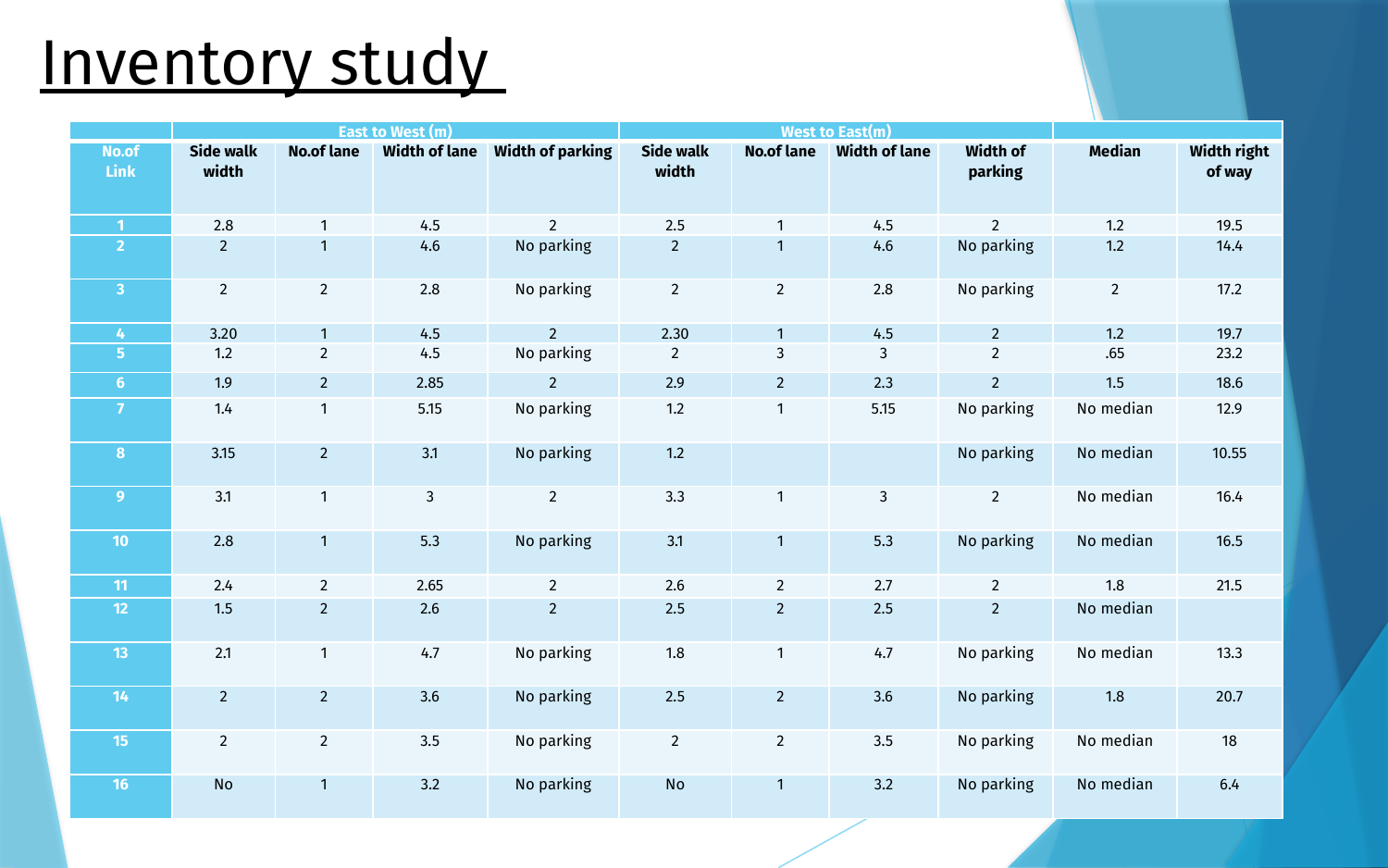

Inventory study
|  | East to West (m) |  |  |  | West to East(m) |  |  |  |  |  |
| --- | --- | --- | --- | --- | --- | --- | --- | --- | --- | --- |
| No.of Link | Side walk width | No.of lane | Width of lane | Width of parking | Side walk width | No.of lane | Width of lane | Width of parking | Median | Width right of way |
| 1 | 2.8 | 1 | 4.5 | 2 | 2.5 | 1 | 4.5 | 2 | 1.2 | 19.5 |
| 2 | 2 | 1 | 4.6 | No parking | 2 | 1 | 4.6 | No parking | 1.2 | 14.4 |
| 3 | 2 | 2 | 2.8 | No parking | 2 | 2 | 2.8 | No parking | 2 | 17.2 |
| 4 | 3.20 | 1 | 4.5 | 2 | 2.30 | 1 | 4.5 | 2 | 1.2 | 19.7 |
| 5 | 1.2 | 2 | 4.5 | No parking | 2 | 3 | 3 | 2 | .65 | 23.2 |
| 6 | 1.9 | 2 | 2.85 | 2 | 2.9 | 2 | 2.3 | 2 | 1.5 | 18.6 |
| 7 | 1.4 | 1 | 5.15 | No parking | 1.2 | 1 | 5.15 | No parking | No median | 12.9 |
| 8 | 3.15 | 2 | 3.1 | No parking | 1.2 |  |  | No parking | No median | 10.55 |
| 9 | 3.1 | 1 | 3 | 2 | 3.3 | 1 | 3 | 2 | No median | 16.4 |
| 10 | 2.8 | 1 | 5.3 | No parking | 3.1 | 1 | 5.3 | No parking | No median | 16.5 |
| 11 | 2.4 | 2 | 2.65 | 2 | 2.6 | 2 | 2.7 | 2 | 1.8 | 21.5 |
| 12 | 1.5 | 2 | 2.6 | 2 | 2.5 | 2 | 2.5 | 2 | No median |  |
| 13 | 2.1 | 1 | 4.7 | No parking | 1.8 | 1 | 4.7 | No parking | No median | 13.3 |
| 14 | 2 | 2 | 3.6 | No parking | 2.5 | 2 | 3.6 | No parking | 1.8 | 20.7 |
| 15 | 2 | 2 | 3.5 | No parking | 2 | 2 | 3.5 | No parking | No median | 18 |
| 16 | No | 1 | 3.2 | No parking | No | 1 | 3.2 | No parking | No median | 6.4 |